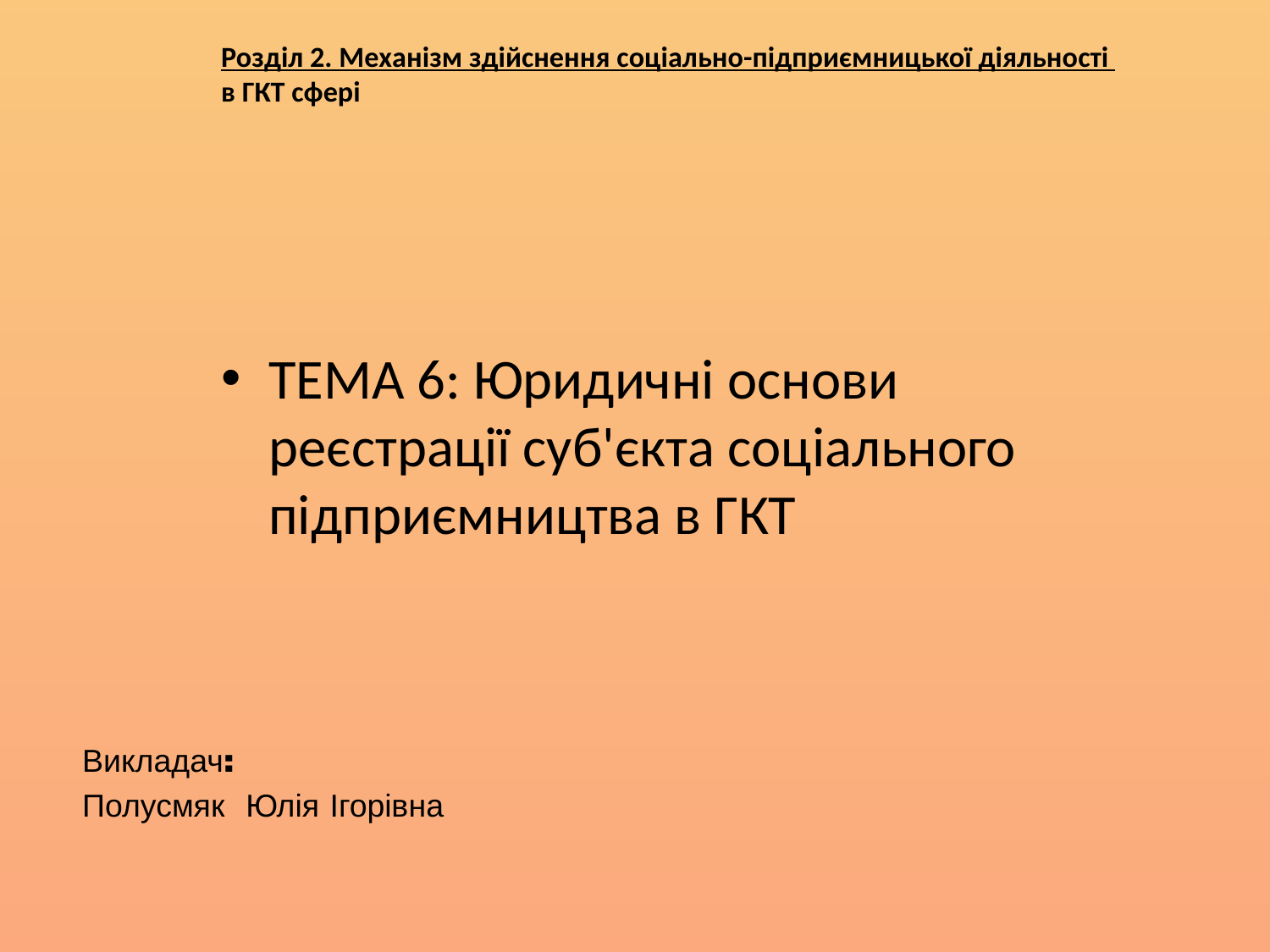

# Розділ 2. Механізм здійснення соціально-підприємницької діяльності в ГКТ сфері

ТЕМА 6: Юридичні основи реєстрації суб'єкта соціального підприємництва в ГКТ

Викладач:
Полусмяк  Юлія Ігорівна